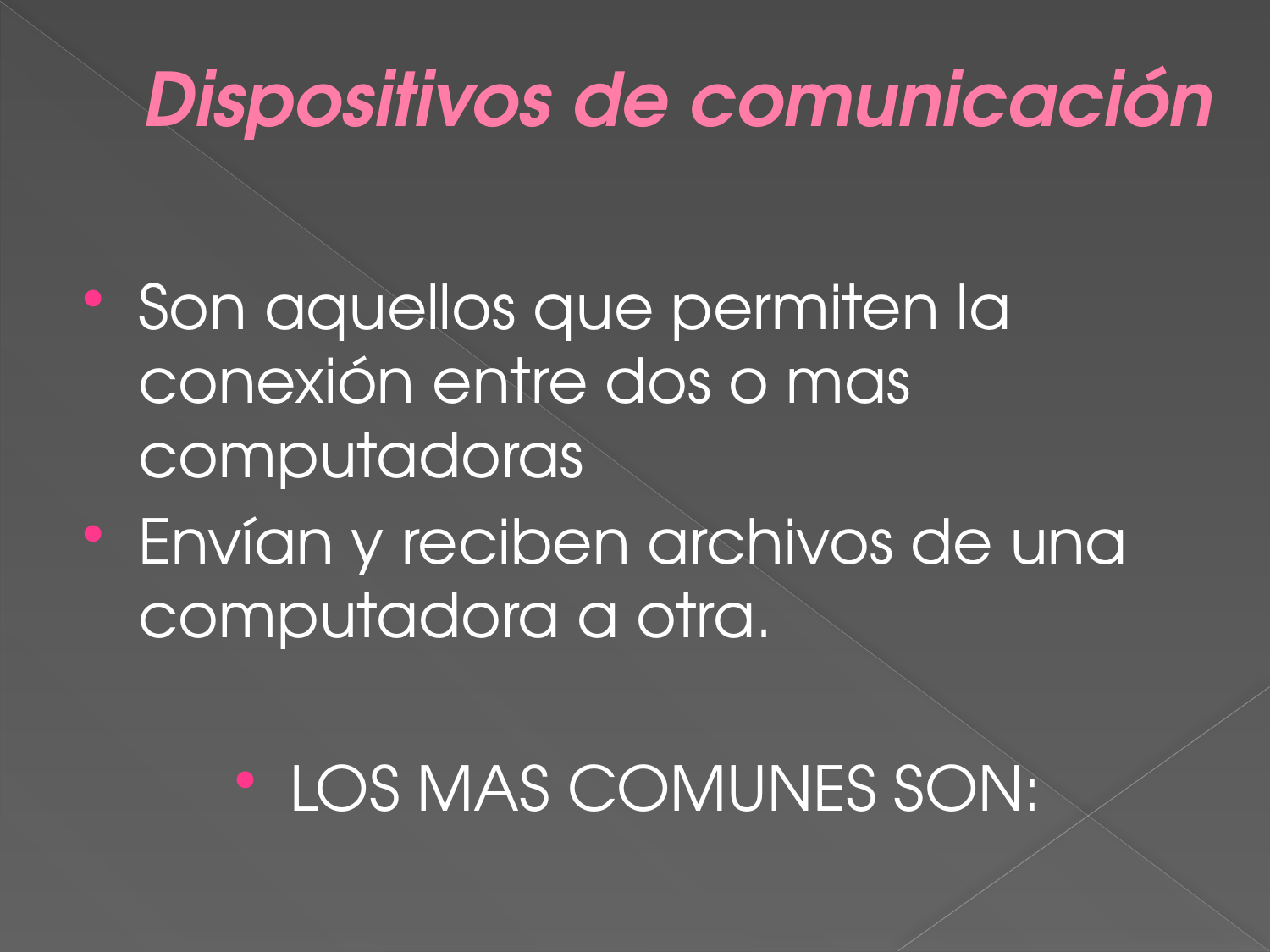

# Dispositivos de comunicación
Son aquellos que permiten la conexión entre dos o mas computadoras
Envían y reciben archivos de una computadora a otra.

LOS MAS COMUNES SON: